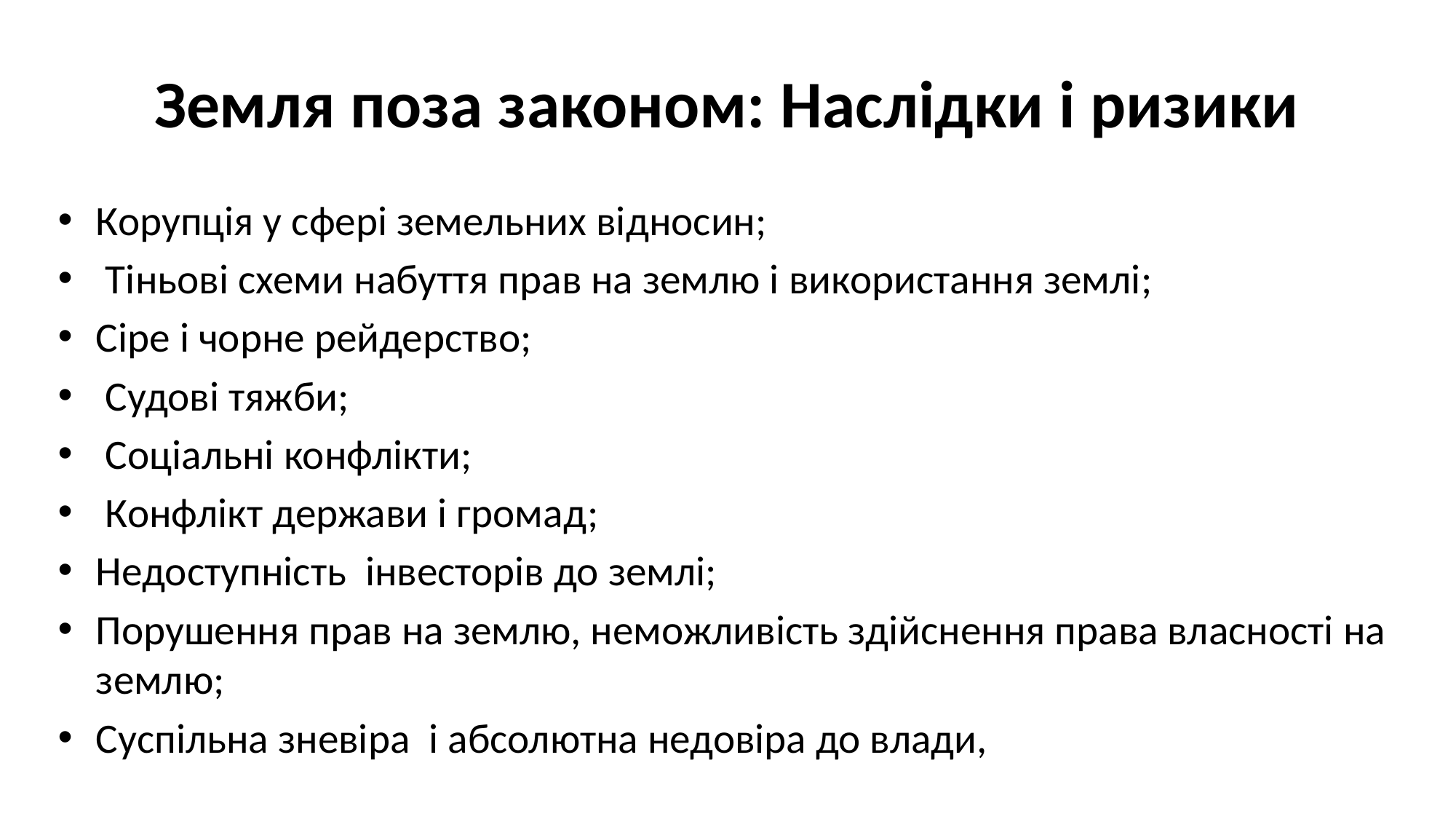

# Земля поза законом: Наслідки і ризики
Корупція у сфері земельних відносин;
 Тіньові схеми набуття прав на землю і використання землі;
Сіре і чорне рейдерство;
 Судові тяжби;
 Соціальні конфлікти;
 Конфлікт держави і громад;
Недоступність  інвесторів до землі;
Порушення прав на землю, неможливість здійснення права власності на землю;
Суспільна зневіра  і абсолютна недовіра до влади,